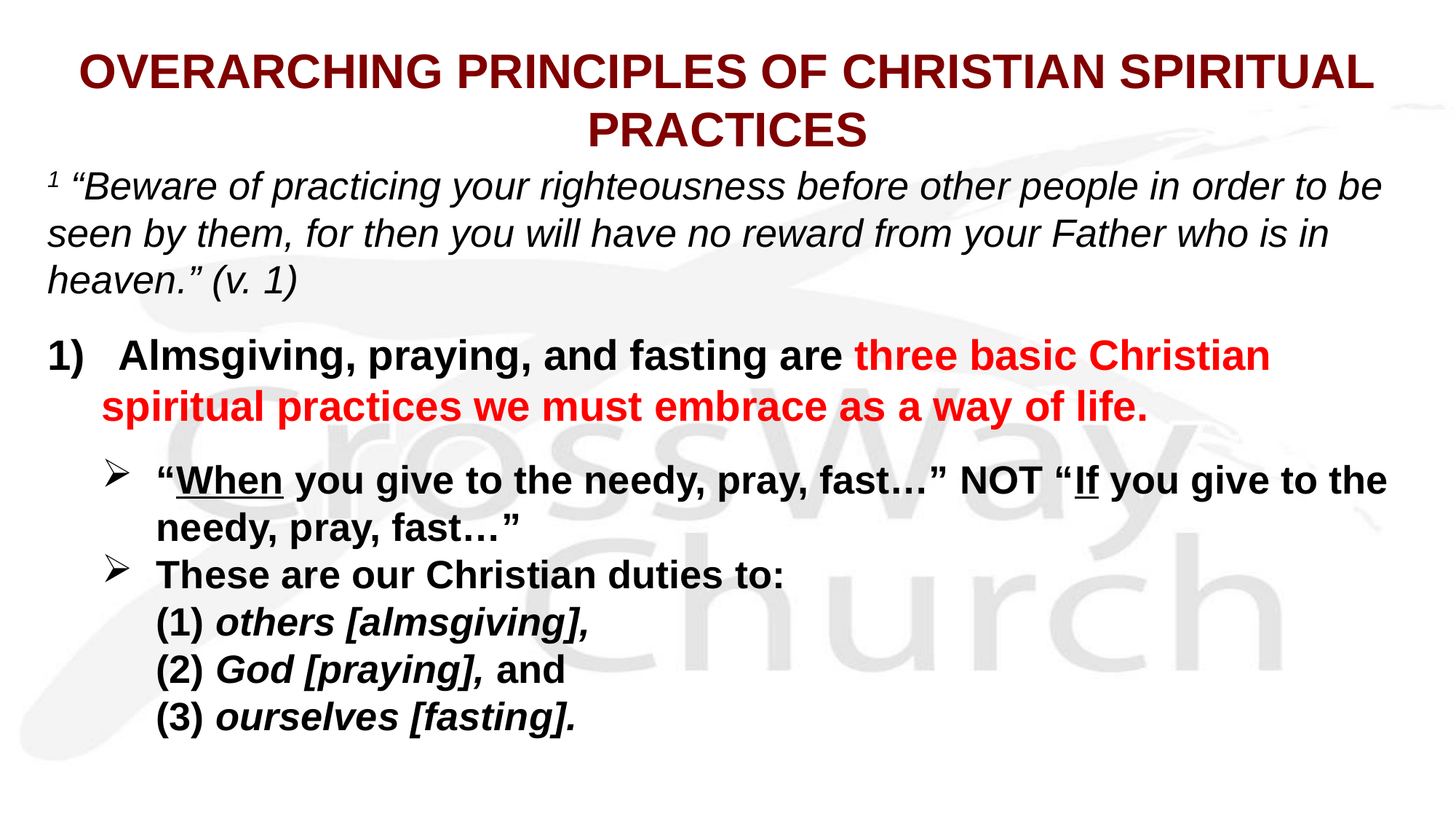

# OVERARCHING PRINCIPLES OF CHRISTIAN SPIRITUAL PRACTICES
1 “Beware of practicing your righteousness before other people in order to be seen by them, for then you will have no reward from your Father who is in heaven.” (v. 1)

1)   Almsgiving, praying, and fasting are three basic Christian spiritual practices we must embrace as a way of life.

“When you give to the needy, pray, fast…” NOT “If you give to the needy, pray, fast…”
These are our Christian duties to:
(1) others [almsgiving],
(2) God [praying], and
(3) ourselves [fasting].